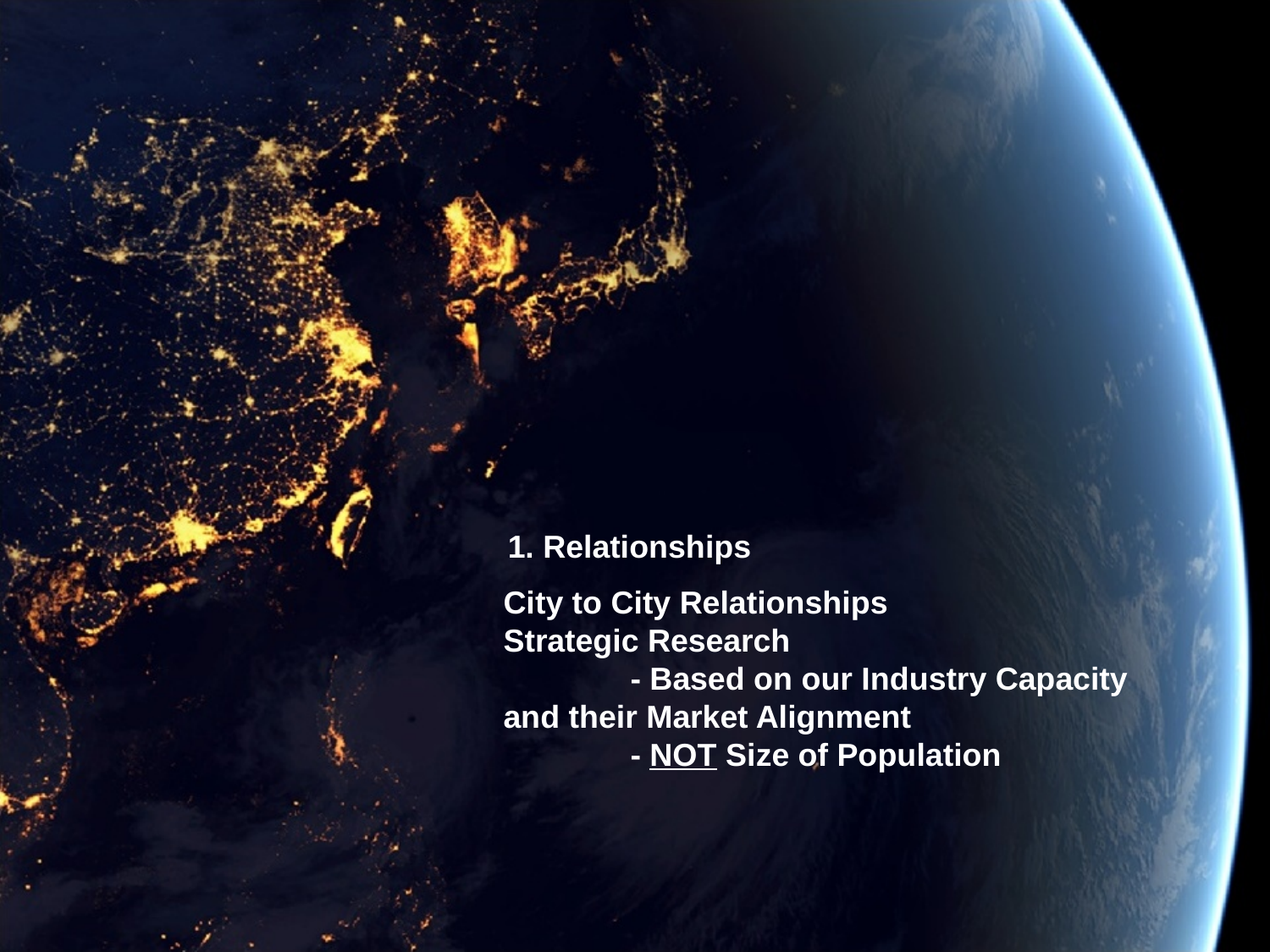

1. Relationships
City to City Relationships
Strategic Research
	- Based on our Industry Capacity and their Market Alignment
	- NOT Size of Population